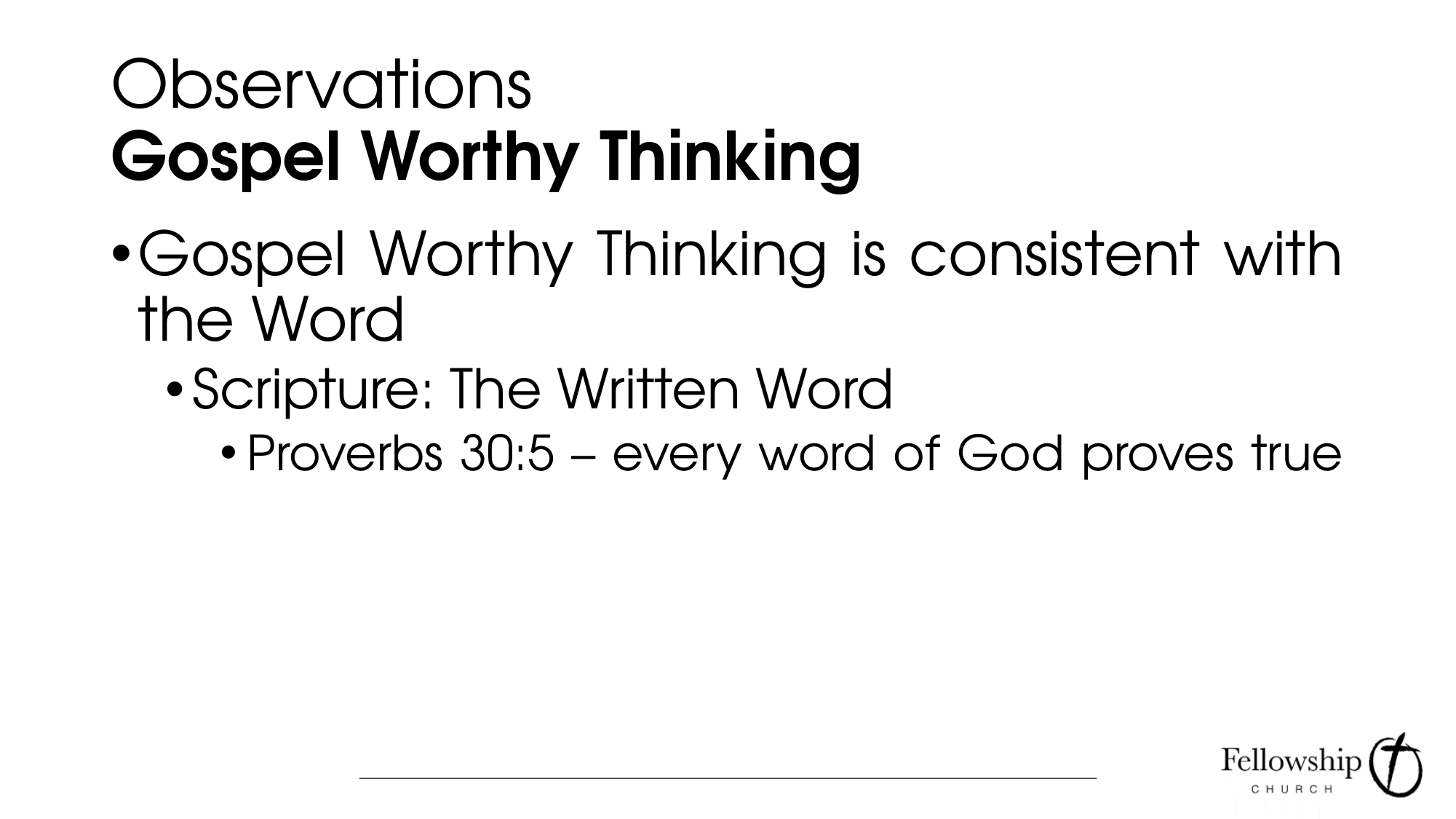

# Observations Gospel Worthy Thinking
Gospel Worthy Thinking is consistent with the Word
Scripture: The Written Word
Proverbs 30:5 – every word of God proves true